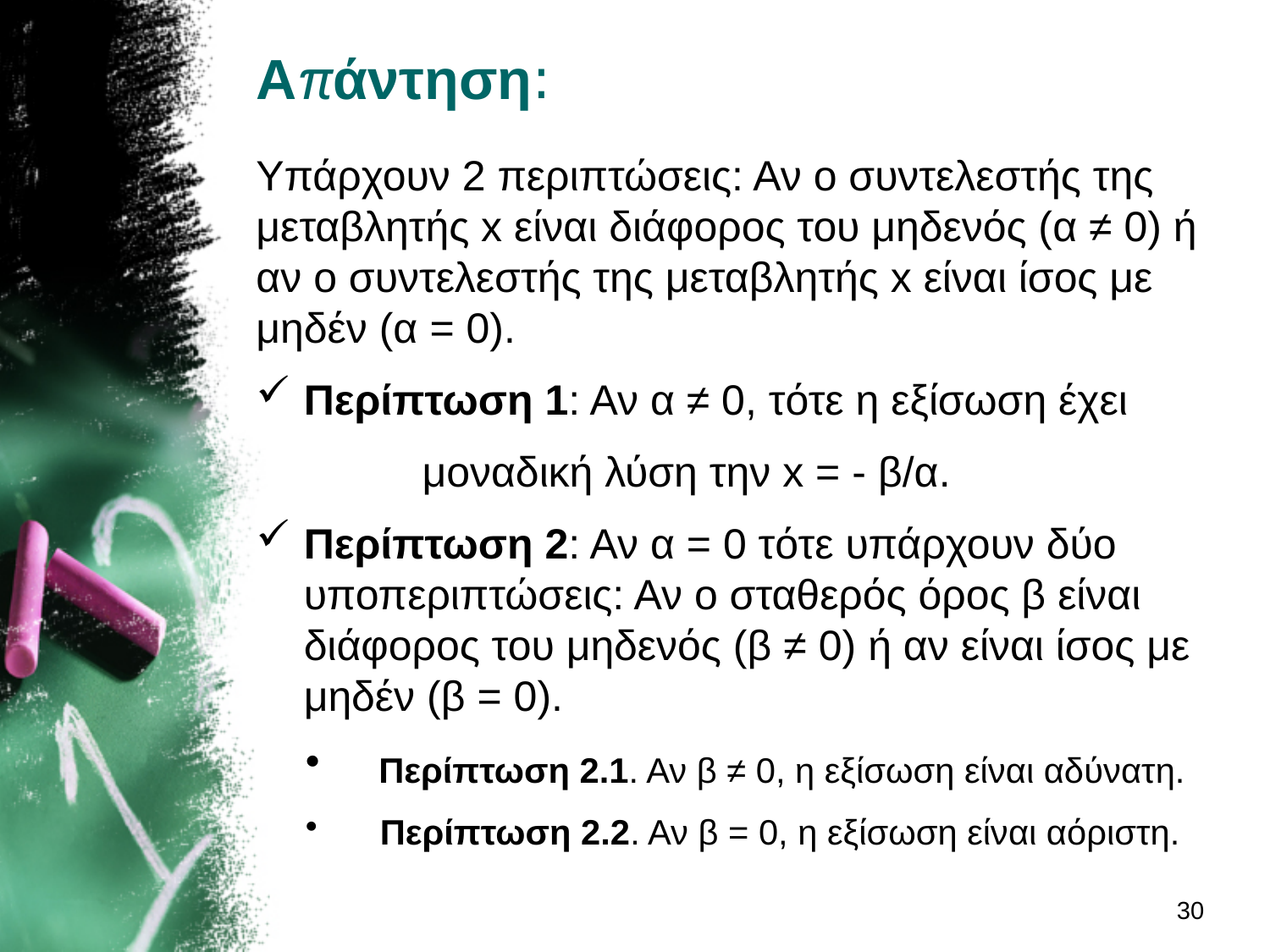

# Απάντηση:
Υπάρχουν 2 περιπτώσεις: Αν ο συντελεστής της μεταβλητής x είναι διάφορος του μηδενός (α ≠ 0) ή αν ο συντελεστής της μεταβλητής x είναι ίσος με μηδέν (α = 0).
Περίπτωση 1: Αν α ≠ 0, τότε η εξίσωση έχει
              μοναδική λύση την x = - β/α.
Περίπτωση 2: Αν α = 0 τότε υπάρχουν δύο υποπεριπτώσεις: Αν ο σταθερός όρος β είναι διάφορος του μηδενός (β ≠ 0) ή αν είναι ίσος με μηδέν (β = 0).
    Περίπτωση 2.1. Αν β ≠ 0, η εξίσωση είναι αδύνατη.
     Περίπτωση 2.2. Αν β = 0, η εξίσωση είναι αόριστη.

30